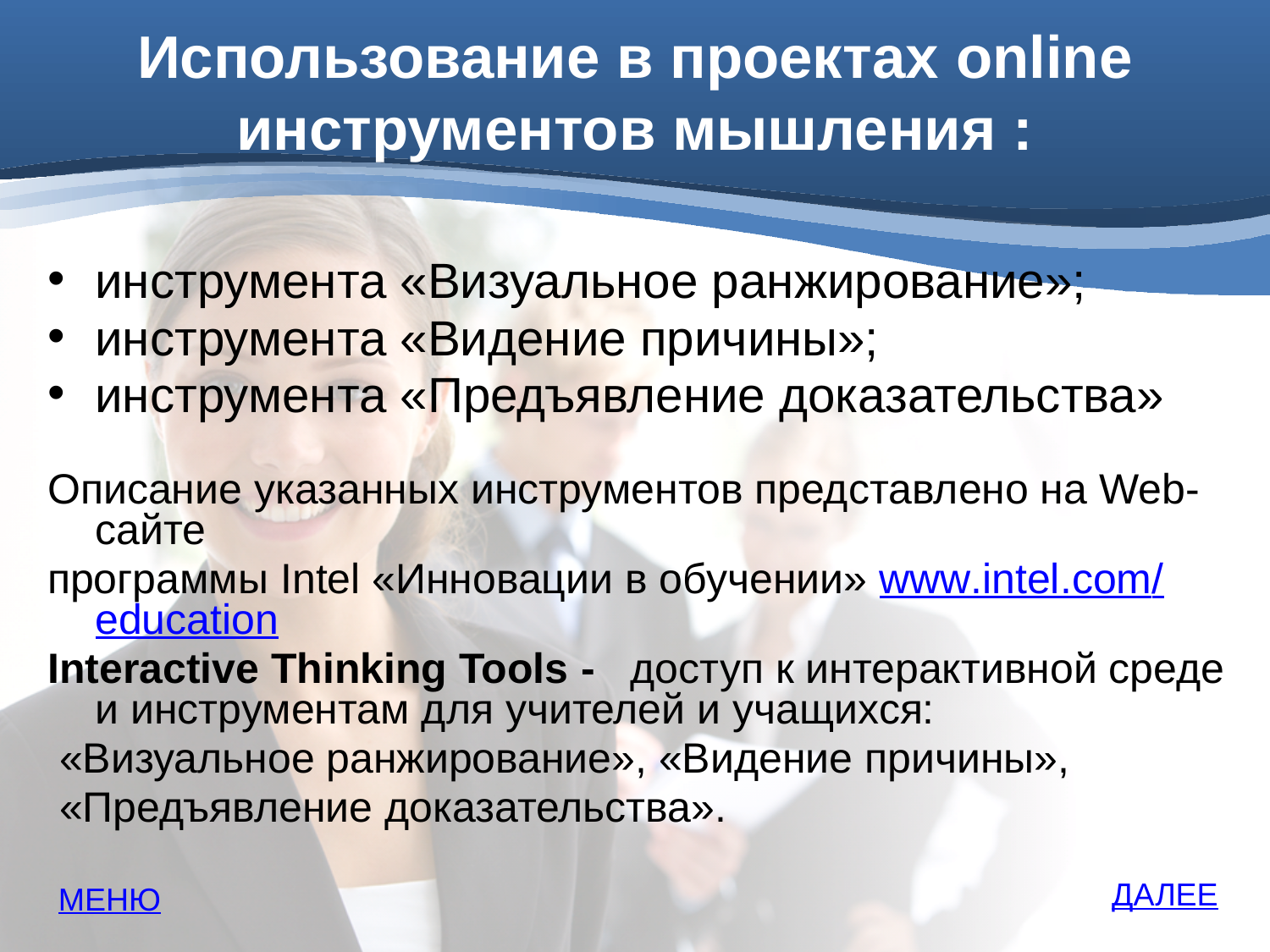

# Использование в проектах online инструментов мышления :
инструмента «Визуальное ранжирование»;
инструмента «Видение причины»;
инструмента «Предъявление доказательства»

Описание указанных инструментов представлено на Web-сайте
программы Intel «Инновации в обучении» www.intel.com/education
Interactive Thinking Tools -   доступ к интерактивной среде и инструментам для учителей и учащихся:
 «Визуальное ранжирование», «Видение причины»,
 «Предъявление доказательства».
ДАЛЕЕ
МЕНЮ